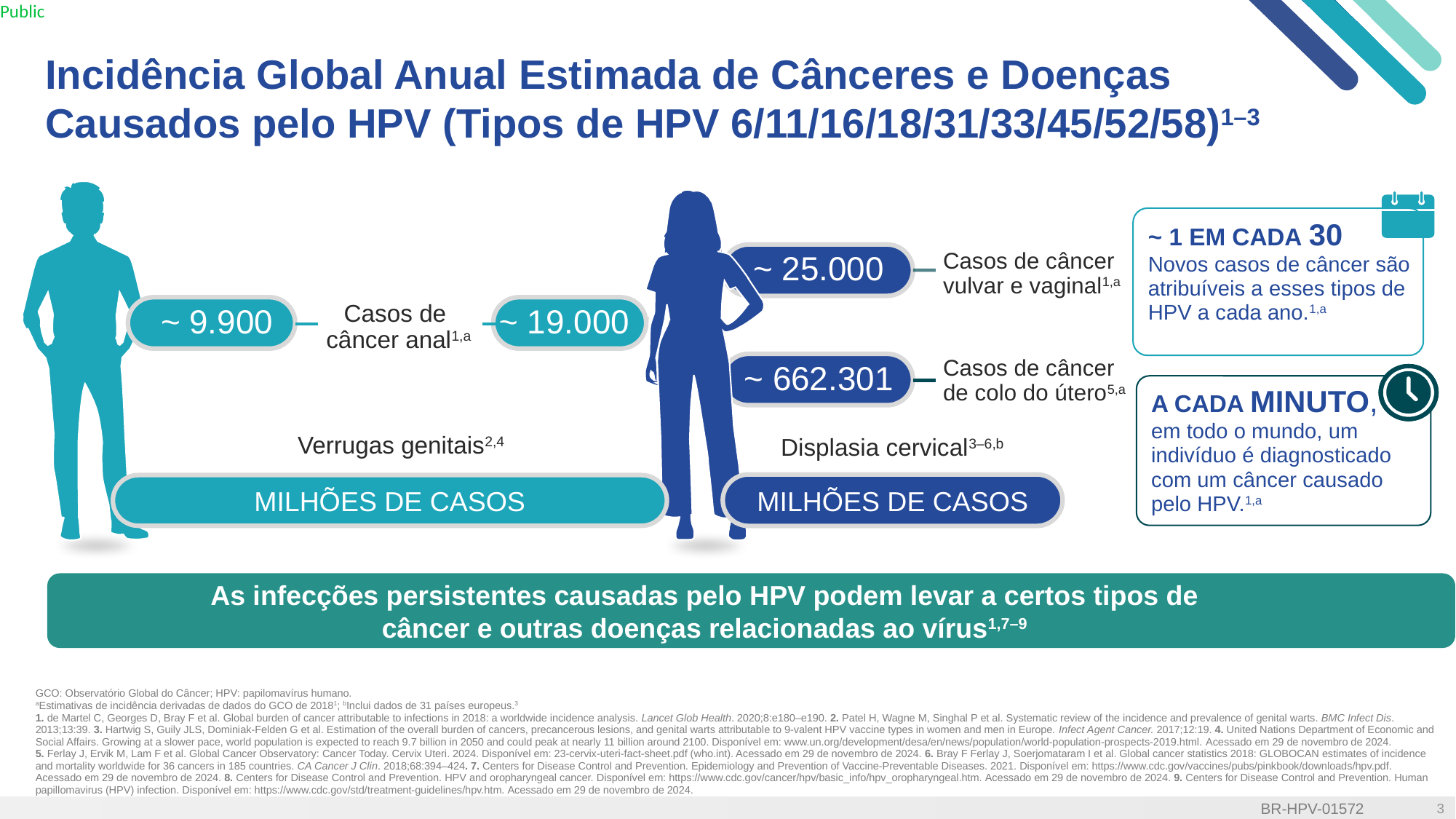

# Incidência Global Anual Estimada de Cânceres e Doenças Causados pelo HPV (Tipos de HPV 6/11/16/18/31/33/45/52/58)1–3

~ 1 EM CADA 30
Novos casos de câncer são atribuíveis a esses tipos de HPV a cada ano.1,a
~ 25.000
Casos de câncer vulvar e vaginal1,a

~ 9.900
~ 19.000
Casos de
câncer anal1,a
~ 662.301
Casos de câncer de colo do útero5,a

A CADA minutO,
em todo o mundo, um indivíduo é diagnosticado com um câncer causado pelo HPV.1,a
Verrugas genitais2,4
Milhões de casos
Displasia cervical3–6,b
Milhões de casos

As infecções persistentes causadas pelo HPV podem levar a certos tipos de câncer e outras doenças relacionadas ao vírus1,7–9
GCO: Observatório Global do Câncer; HPV: papilomavírus humano.
aEstimativas de incidência derivadas de dados do GCO de 20181; bInclui dados de 31 países europeus.3
1. de Martel C, Georges D, Bray F et al. Global burden of cancer attributable to infections in 2018: a worldwide incidence analysis. Lancet Glob Health. 2020;8:e180–e190. 2. Patel H, Wagne M, Singhal P et al. Systematic review of the incidence and prevalence of genital warts. BMC Infect Dis. 2013;13:39. 3. Hartwig S, Guily JLS, Dominiak-Felden G et al. Estimation of the overall burden of cancers, precancerous lesions, and genital warts attributable to 9-valent HPV vaccine types in women and men in Europe. Infect Agent Cancer. 2017;12:19. 4. United Nations Department of Economic and Social Affairs. Growing at a slower pace, world population is expected to reach 9.7 billion in 2050 and could peak at nearly 11 billion around 2100. Disponível em: www.un.org/development/desa/en/news/population/world-population-prospects-2019.html. Acessado em 29 de novembro de 2024.
5. Ferlay J, Ervik M, Lam F et al. Global Cancer Observatory: Cancer Today. Cervix Uteri. 2024. Disponível em: 23-cervix-uteri-fact-sheet.pdf (who.int). Acessado em 29 de novembro de 2024. 6. Bray F Ferlay J, Soerjomataram I et al. Global cancer statistics 2018: GLOBOCAN estimates of incidence and mortality worldwide for 36 cancers in 185 countries. CA Cancer J Clin. 2018;68:394–424. 7. Centers for Disease Control and Prevention. Epidemiology and Prevention of Vaccine-Preventable Diseases. 2021. Disponível em: https://www.cdc.gov/vaccines/pubs/pinkbook/downloads/hpv.pdf. Acessado em 29 de novembro de 2024. 8. Centers for Disease Control and Prevention. HPV and oropharyngeal cancer. Disponível em: https://www.cdc.gov/cancer/hpv/basic_info/hpv_oropharyngeal.htm. Acessado em 29 de novembro de 2024. 9. Centers for Disease Control and Prevention. Human papillomavirus (HPV) infection. Disponível em: https://www.cdc.gov/std/treatment-guidelines/hpv.htm. Acessado em 29 de novembro de 2024.
3